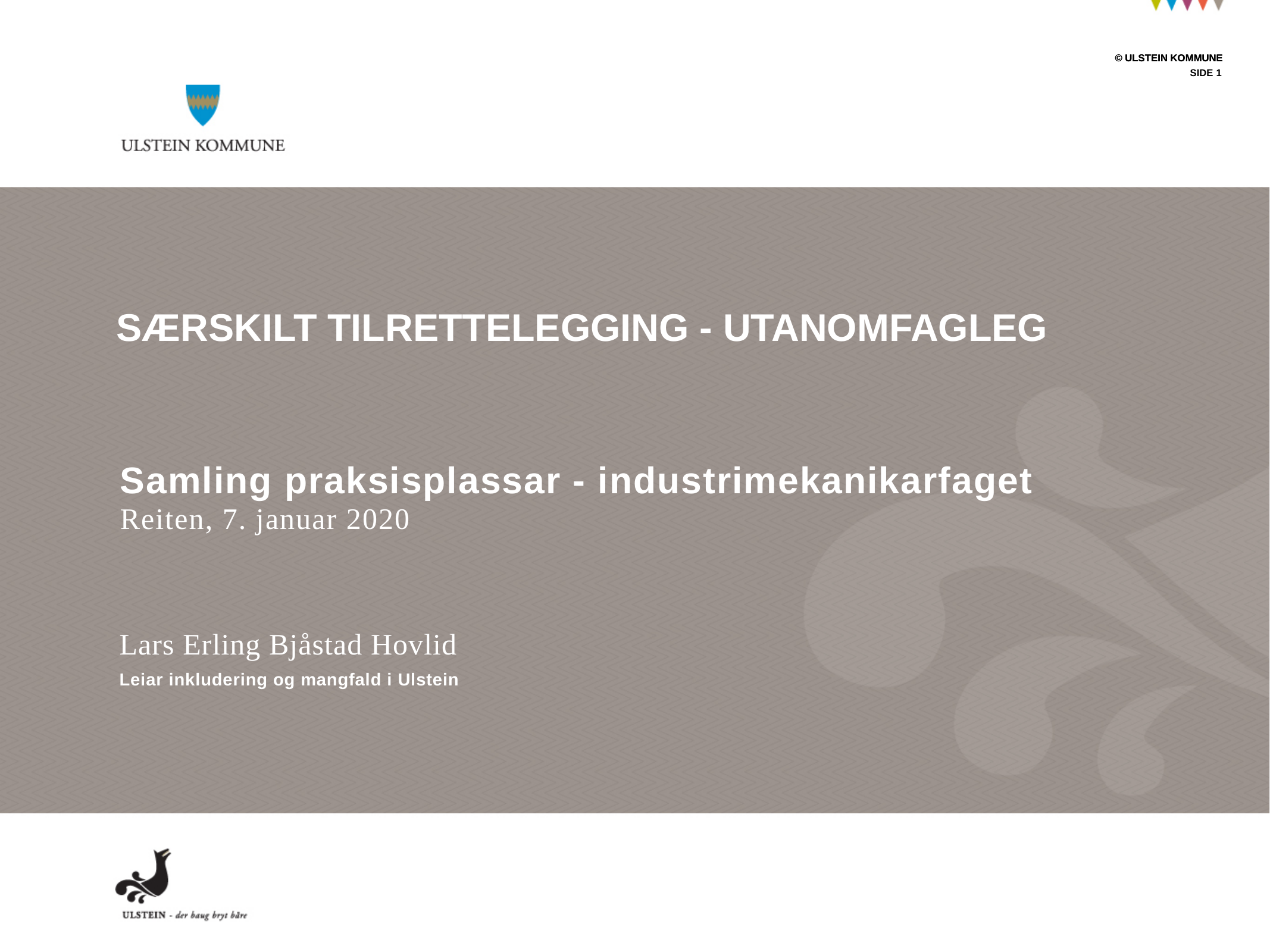

# Særskilt tilrettelegging - utanomfagleg
Samling praksisplassar - industrimekanikarfaget
Reiten, 7. januar 2020
Lars Erling Bjåstad Hovlid
Leiar inkludering og mangfald i Ulstein